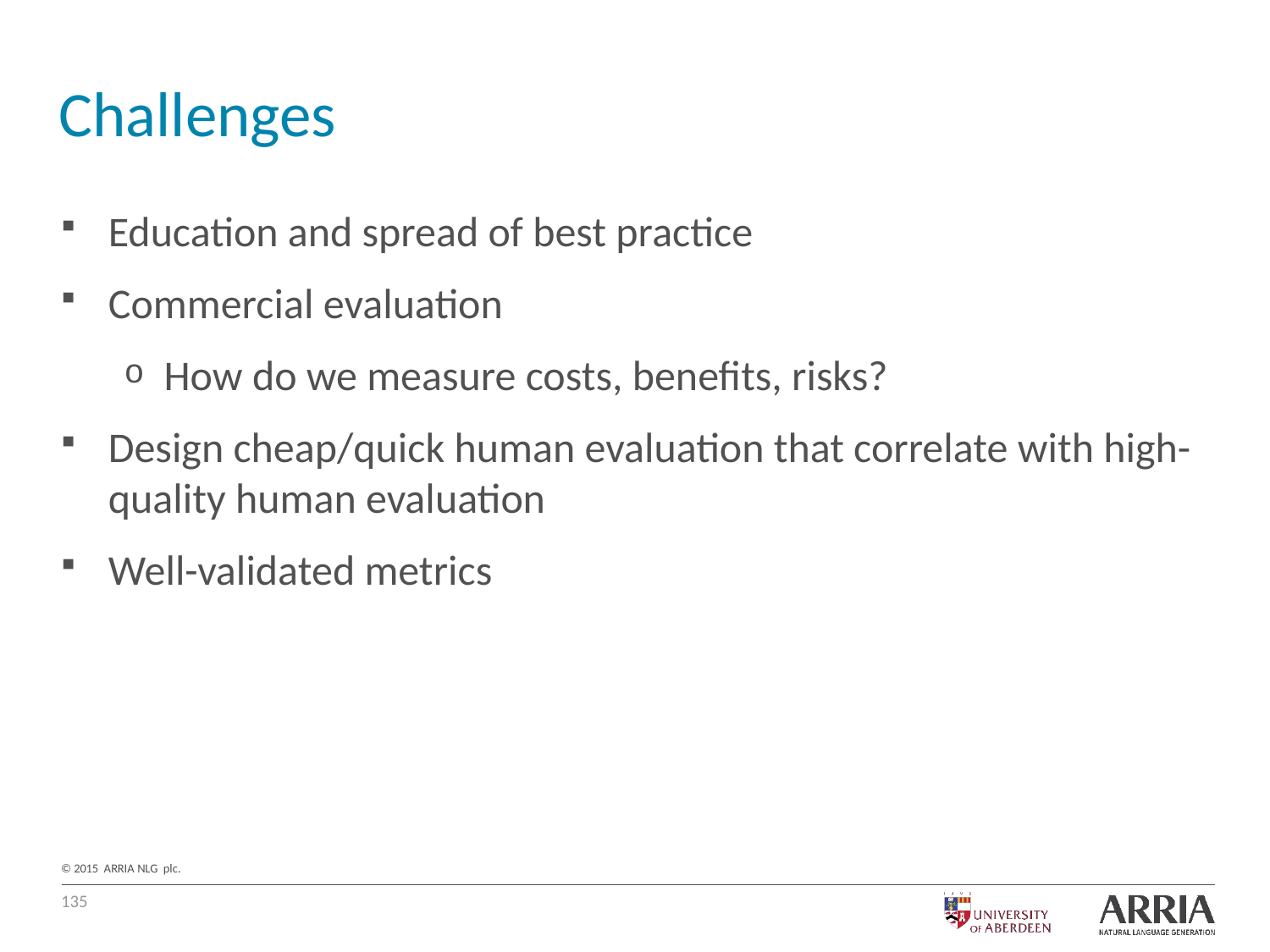

# Challenges
Education and spread of best practice
Commercial evaluation
How do we measure costs, benefits, risks?
Design cheap/quick human evaluation that correlate with high-quality human evaluation
Well-validated metrics
135